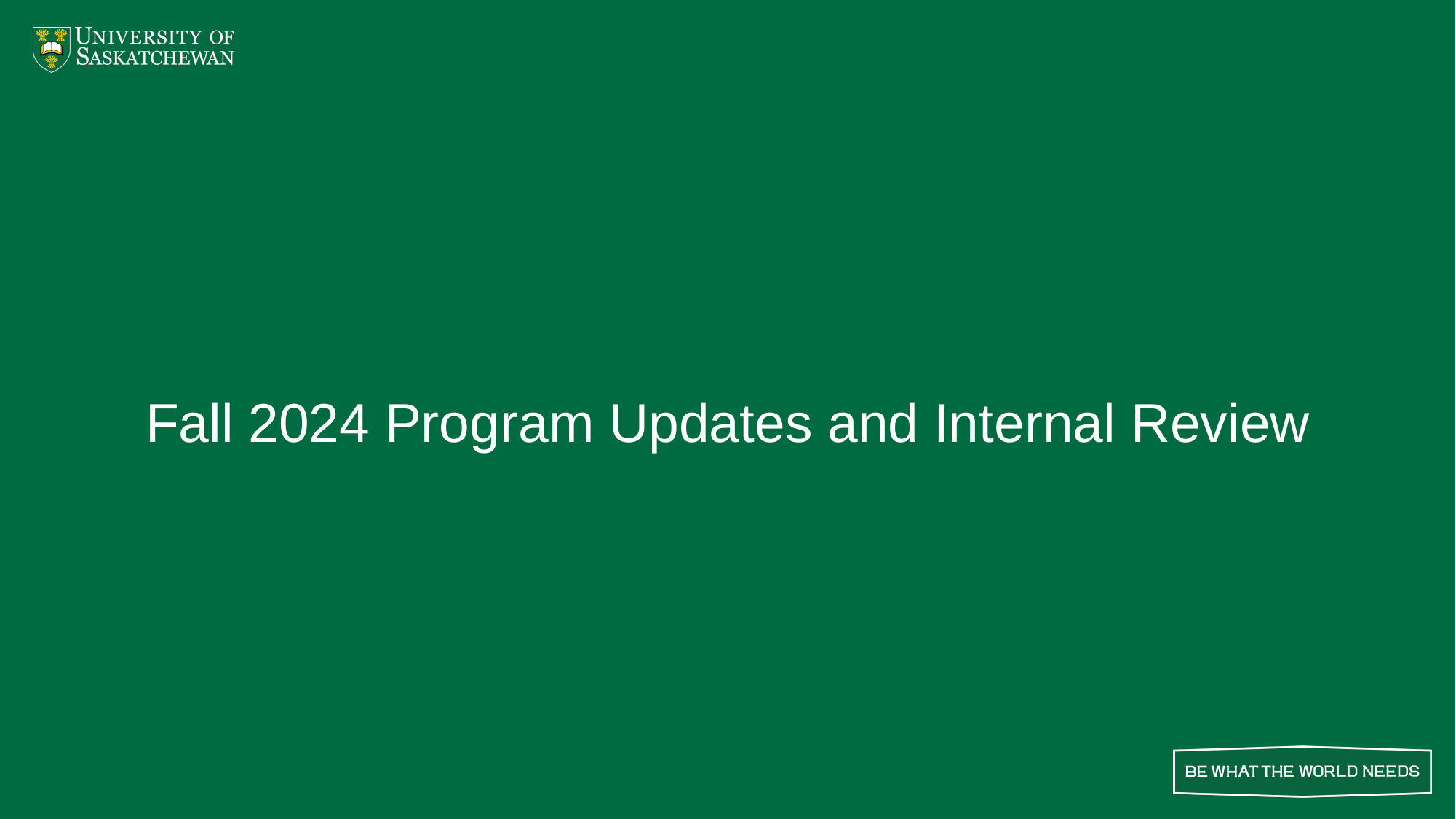

Fall 2024 Program Updates and Internal Review